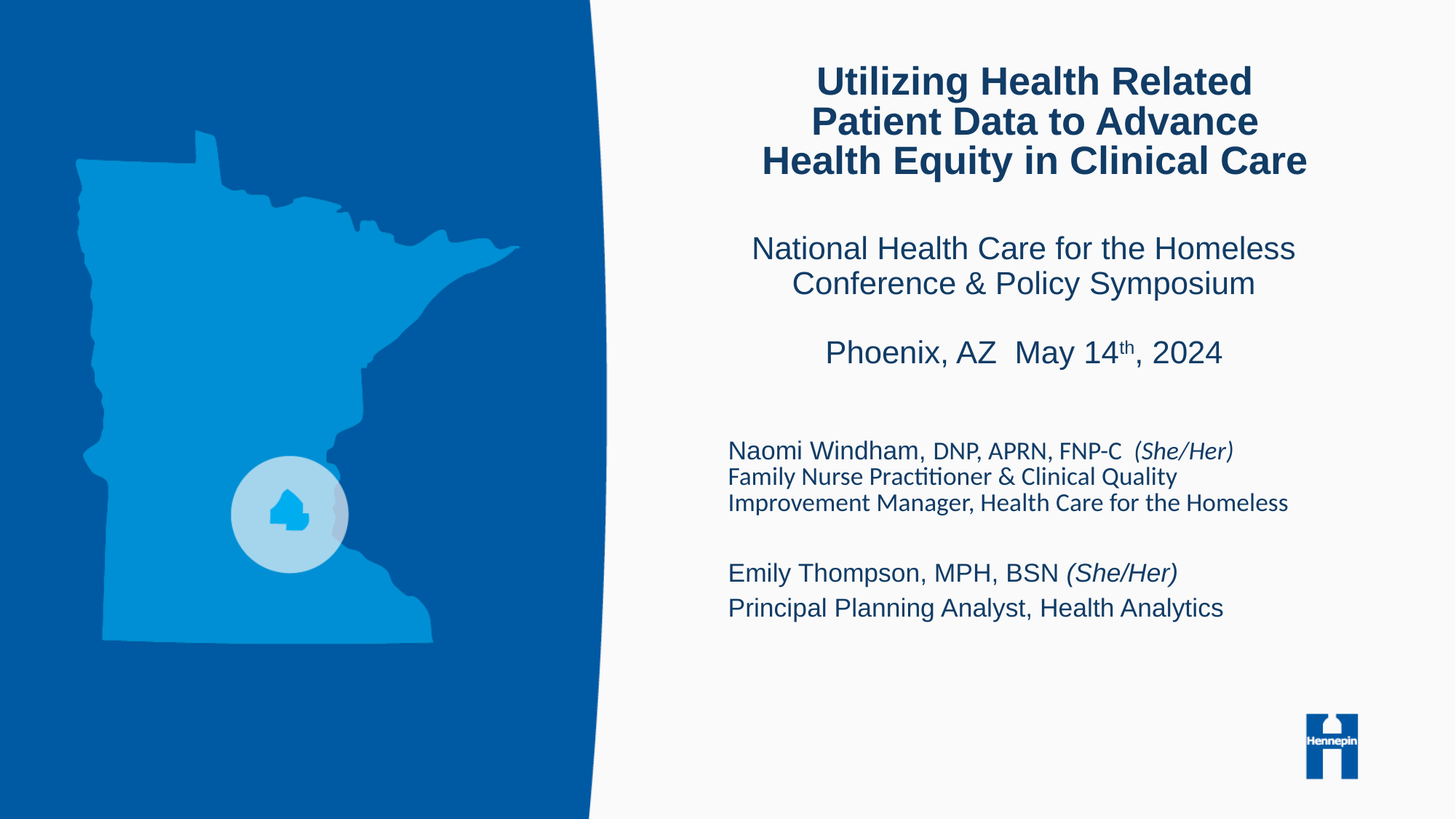

# Utilizing Health Related Patient Data to Advance Health Equity in Clinical Care
National Health Care for the Homeless Conference & Policy Symposium
Phoenix, AZ  May 14th, 2024

Naomi Windham, DNP, APRN, FNP-C  (She/Her)
Family Nurse Practitioner & Clinical Quality Improvement Manager, Health Care for the Homeless

Emily Thompson, MPH, BSN (She/Her)
Principal Planning Analyst, Health Analytics